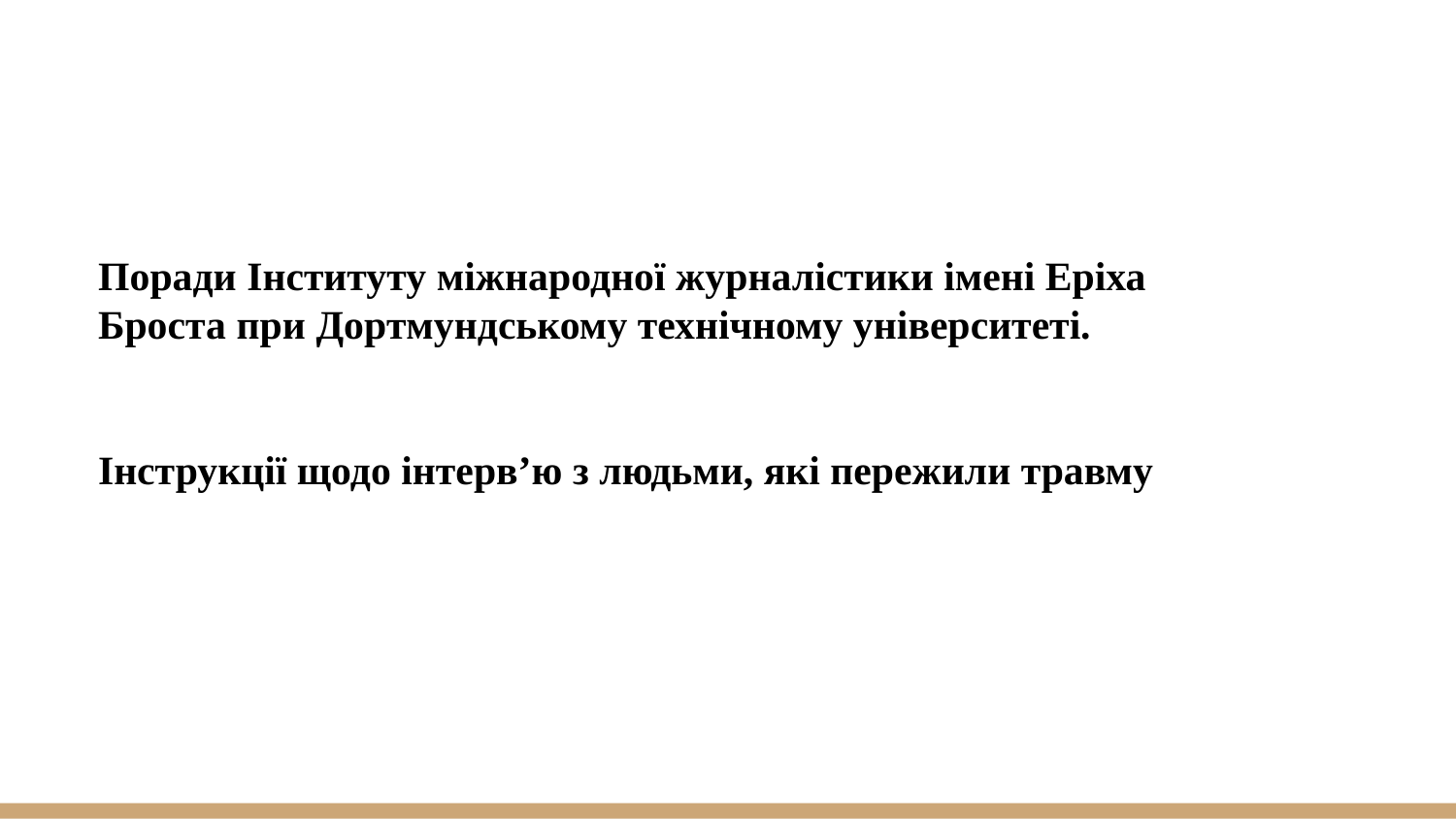

Поради Інституту міжнародної журналістики імені Еріха
Броста при Дортмундському технічному університеті.

Інструкції щодо інтерв’ю з людьми, які пережили травму